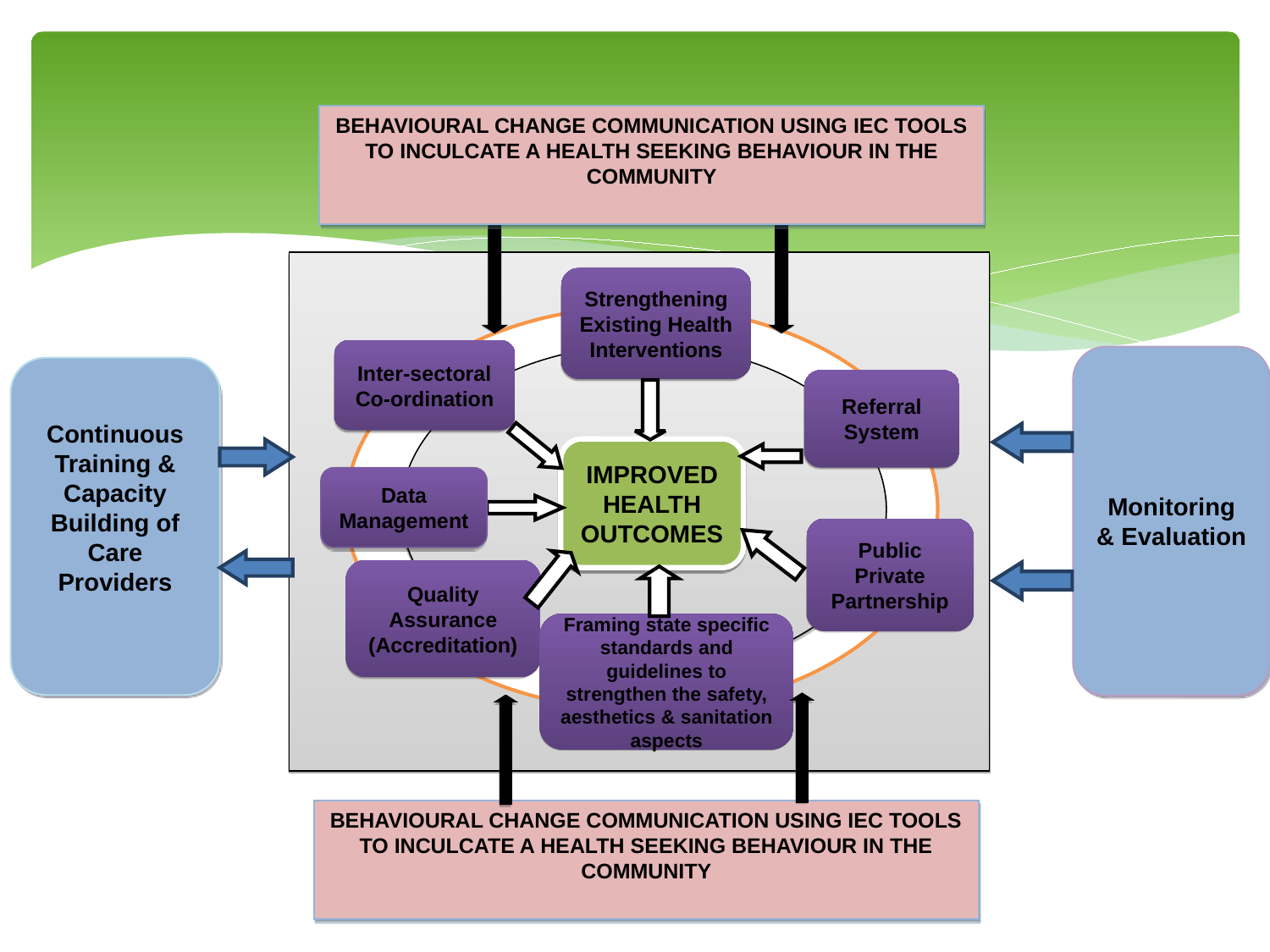

BEHAVIOURAL CHANGE COMMUNICATION USING IEC TOOLS TO INCULCATE A HEALTH SEEKING BEHAVIOUR IN THE COMMUNITY

Strengthening Existing Health Interventions

Inter-sectoral Co-ordination

Monitoring & Evaluation
Continuous Training & Capacity Building of Care Providers

Referral System

IMPROVED HEALTH OUTCOMES

Data Management
Public Private Partnership

Quality Assurance (Accreditation)

Framing state specific standards and guidelines to strengthen the safety, aesthetics & sanitation aspects

BEHAVIOURAL CHANGE COMMUNICATION USING IEC TOOLS TO INCULCATE A HEALTH SEEKING BEHAVIOUR IN THE COMMUNITY

Public Private Partnership